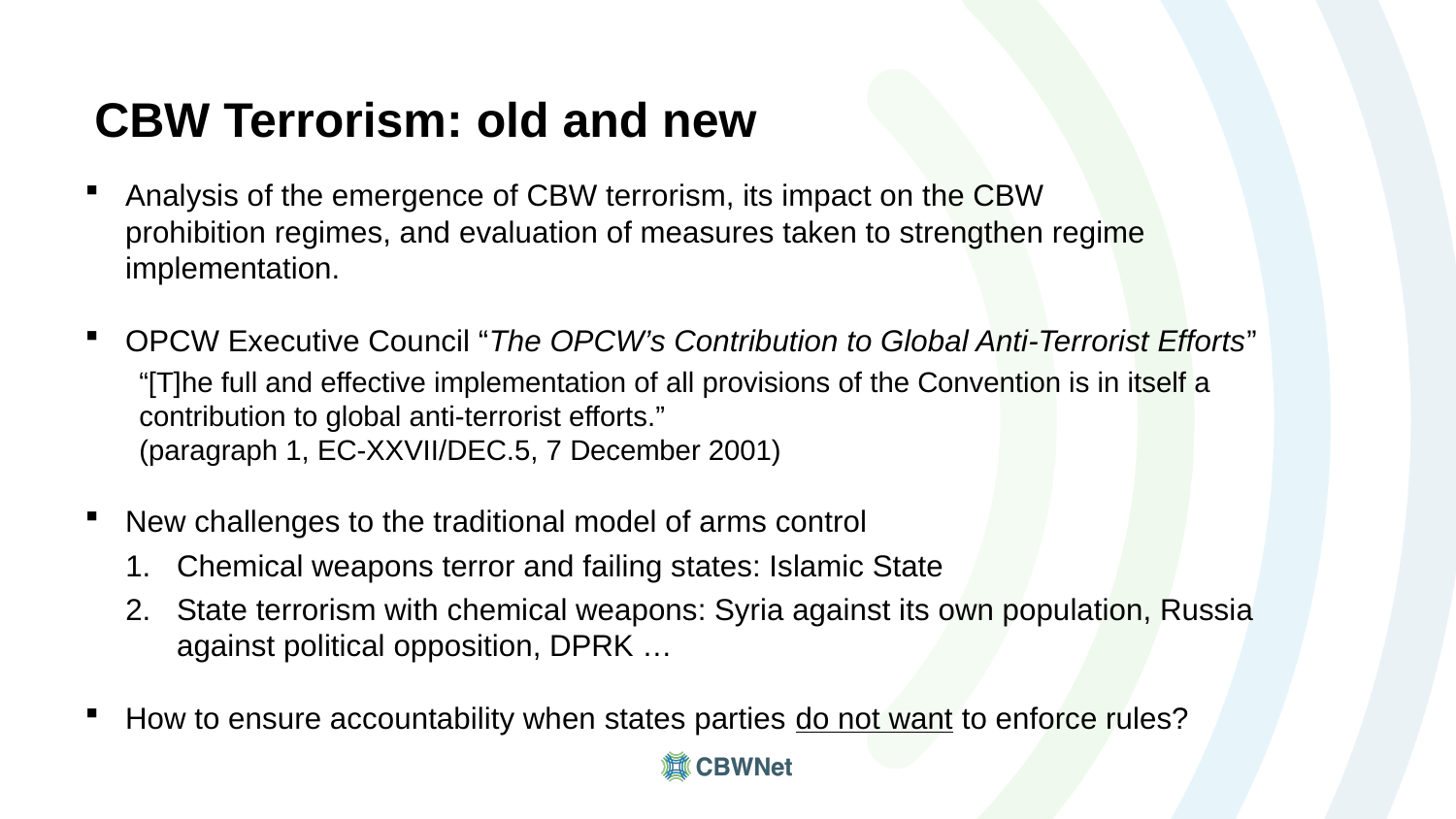

# CBW Terrorism: old and new
Analysis of the emergence of CBW terrorism, its impact on the CBW
prohibition regimes, and evaluation of measures taken to strengthen regime implementation.

OPCW Executive Council “The OPCW’s Contribution to Global Anti-Terrorist Efforts”
“[T]he full and effective implementation of all provisions of the Convention is in itself a contribution to global anti-terrorist efforts.”
(paragraph 1, EC-XXVII/DEC.5, 7 December 2001)

New challenges to the traditional model of arms control
Chemical weapons terror and failing states: Islamic State
State terrorism with chemical weapons: Syria against its own population, Russia against political opposition, DPRK …

How to ensure accountability when states parties do not want to enforce rules?